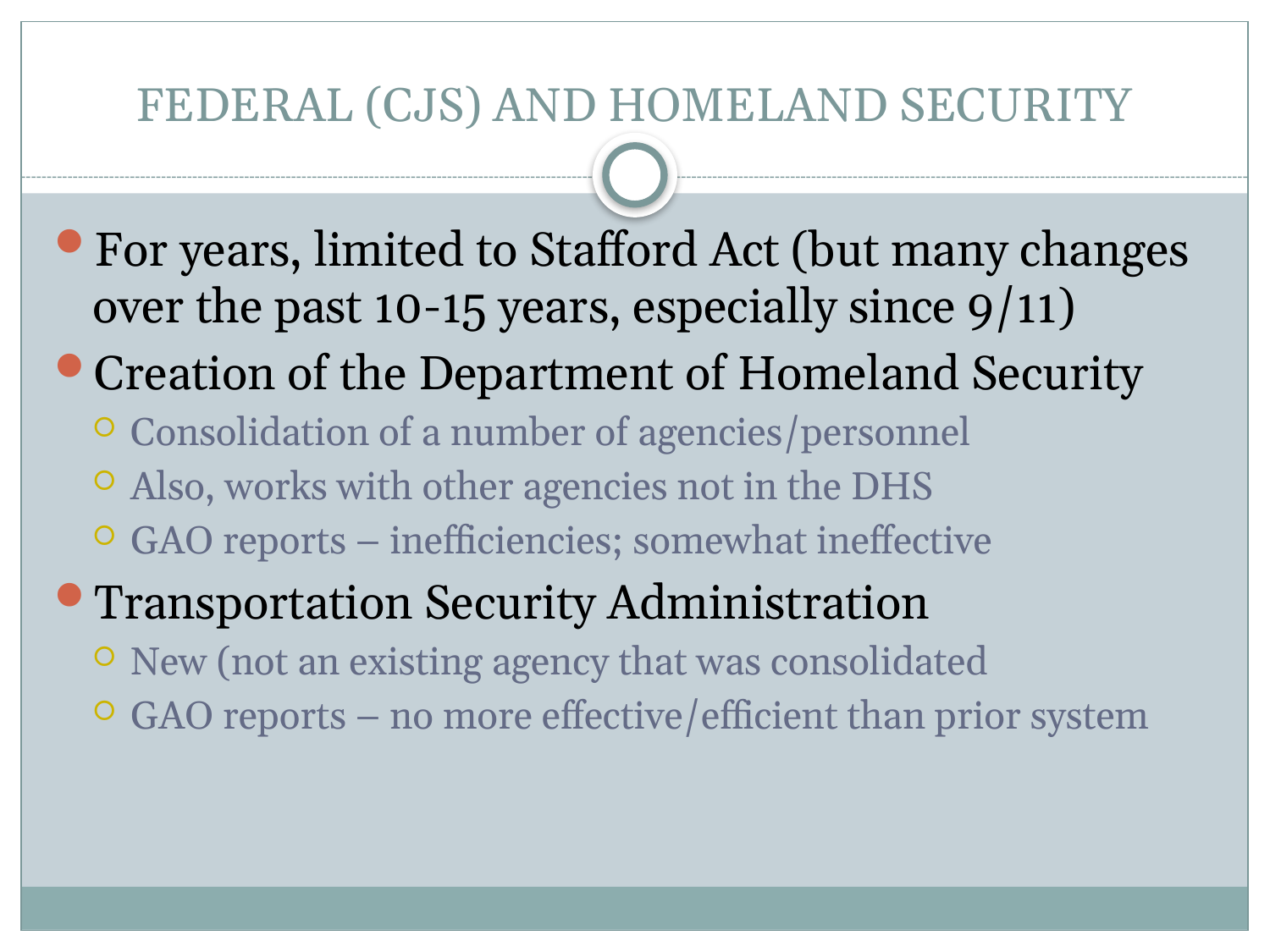

# FEDERAL (CJS) AND HOMELAND SECURITY
For years, limited to Stafford Act (but many changes over the past 10-15 years, especially since 9/11)
Creation of the Department of Homeland Security
Consolidation of a number of agencies/personnel
Also, works with other agencies not in the DHS
GAO reports – inefficiencies; somewhat ineffective
Transportation Security Administration
New (not an existing agency that was consolidated
GAO reports – no more effective/efficient than prior system